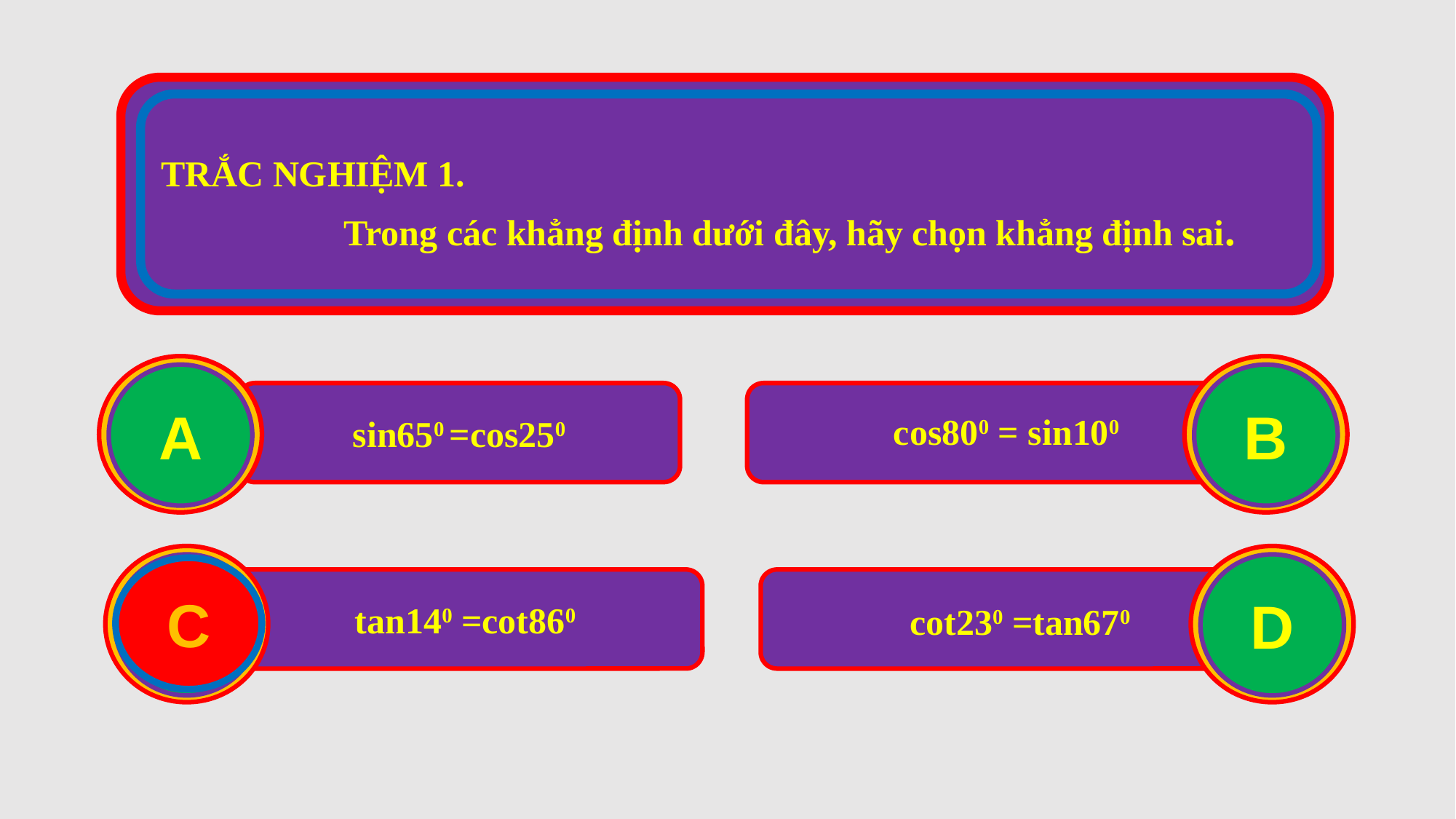

TRẮC NGHIỆM 1.

               Trong các khẳng định dưới đây, hãy chọn khẳng định sai.

A
B
sin650 =cos250

cos800 = sin100

C
D

tan140 =cot860

cot230 =tan670

C